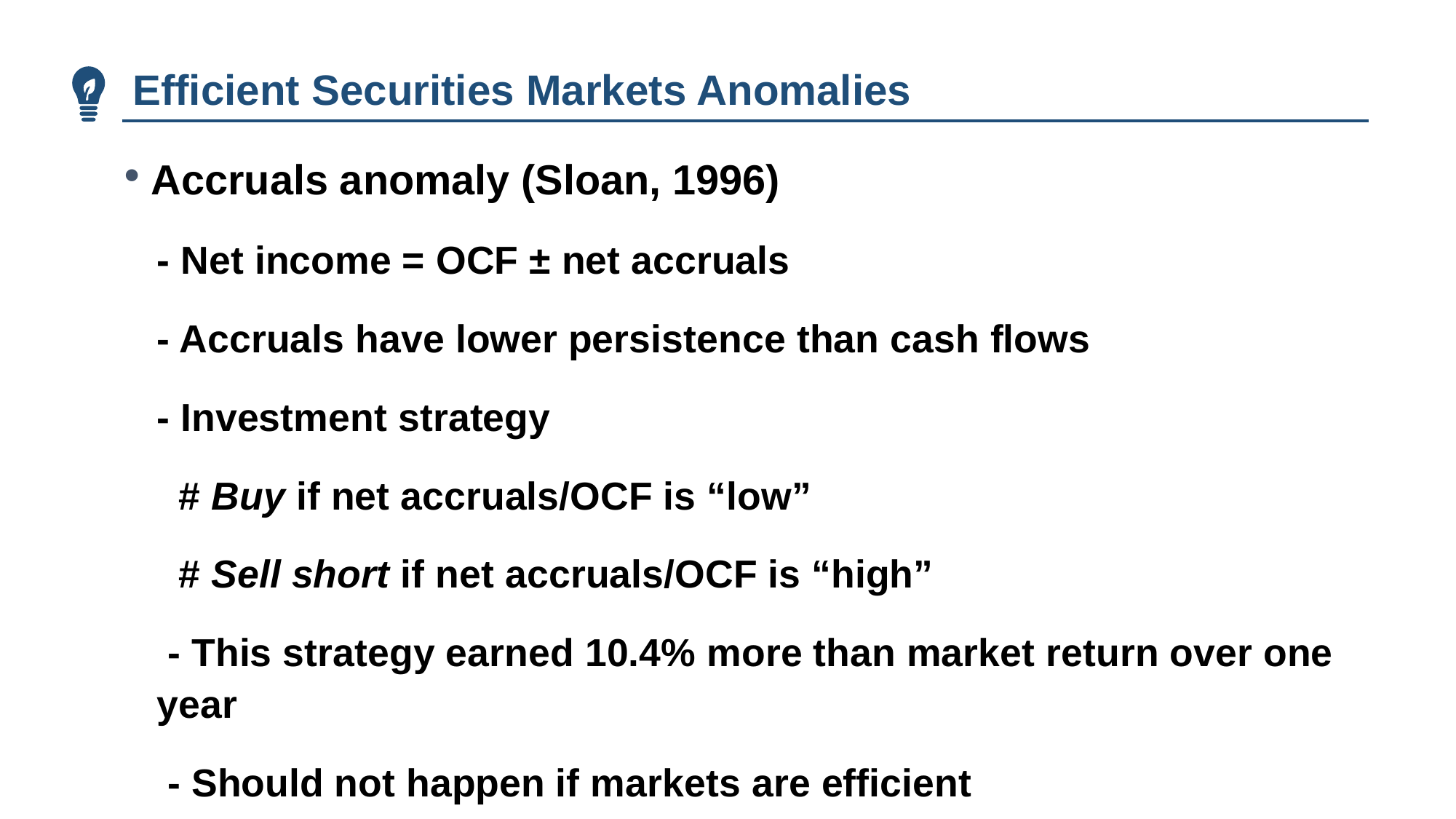

Efficient Securities Markets Anomalies

Accruals anomaly (Sloan, 1996)
   - Net income = OCF ± net accruals
   - Accruals have lower persistence than cash flows
   - Investment strategy
     # Buy if net accruals/OCF is “low”
     # Sell short if net accruals/OCF is “high”
    - This strategy earned 10.4% more than market return over one year
    - Should not happen if markets are efficient